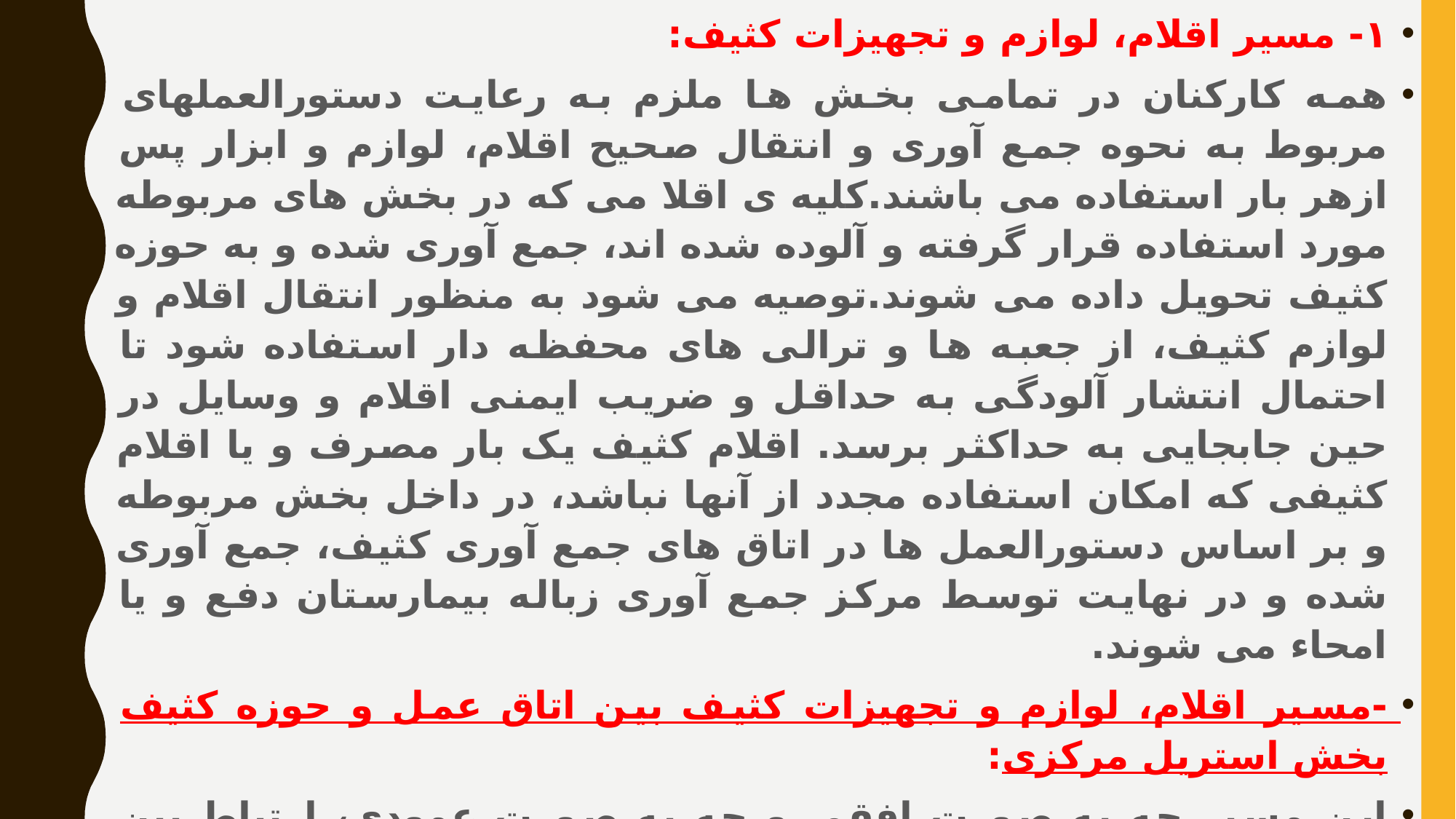

۱- مسیر اقلام، لوازم و تجهیزات کثیف:
همه کارکنان در تمامی بخش ها ملزم به رعایت دستورالعملهای مربوط به نحوه جمع آوری و انتقال صحیح اقلام، لوازم و ابزار پس ازهر بار استفاده می باشند.کلیه ی اقلا می که در بخش های مربوطه مورد استفاده قرار گرفته و آلوده شده اند، جمع آوری شده و به حوزه کثیف تحویل داده می شوند.توصیه می شود به منظور انتقال اقلام و لوازم کثیف، از جعبه ها و ترالی های محفظه دار استفاده شود تا احتمال انتشار آلودگی به حداقل و ضریب ایمنی اقلام و وسایل در حین جابجایی به حداکثر برسد. اقلام کثیف یک بار مصرف و یا اقلام کثیفی که امکان استفاده مجدد از آنها نباشد، در داخل بخش مربوطه و بر اساس دستورالعمل ها در اتاق های جمع آوری کثیف، جمع آوری شده و در نهایت توسط مرکز جمع آوری زباله بیمارستان دفع و یا امحاء می شوند.
-مسیر اقلام، لوازم و تجهیزات کثیف بین اتاق عمل و حوزه کثیف بخش استریل مرکزی:
این مسیر چه به صورت افقی و چه به صورت عمودی، ارتباط بین اتاق جمع آوری کثیف اتاق عمل و حوزه کثیف بخش استریل مرکزی را به صورت مستقیم تامین می کند. در صورتی که ارتباط بین دو بخش عمودی باشد، توصیه اکید می شود جهت رعایت مطلوب کنترل عفونت، از آسانسور اختصاصی درون بخشی استفاده شود که می توان در فضای حوزه کثیف در نظر گرفت.
اقلام کثیفی که امکان استفاده مجدد دارند از چند طریق به بخش استریل مرکزی فرستاده می شوند: